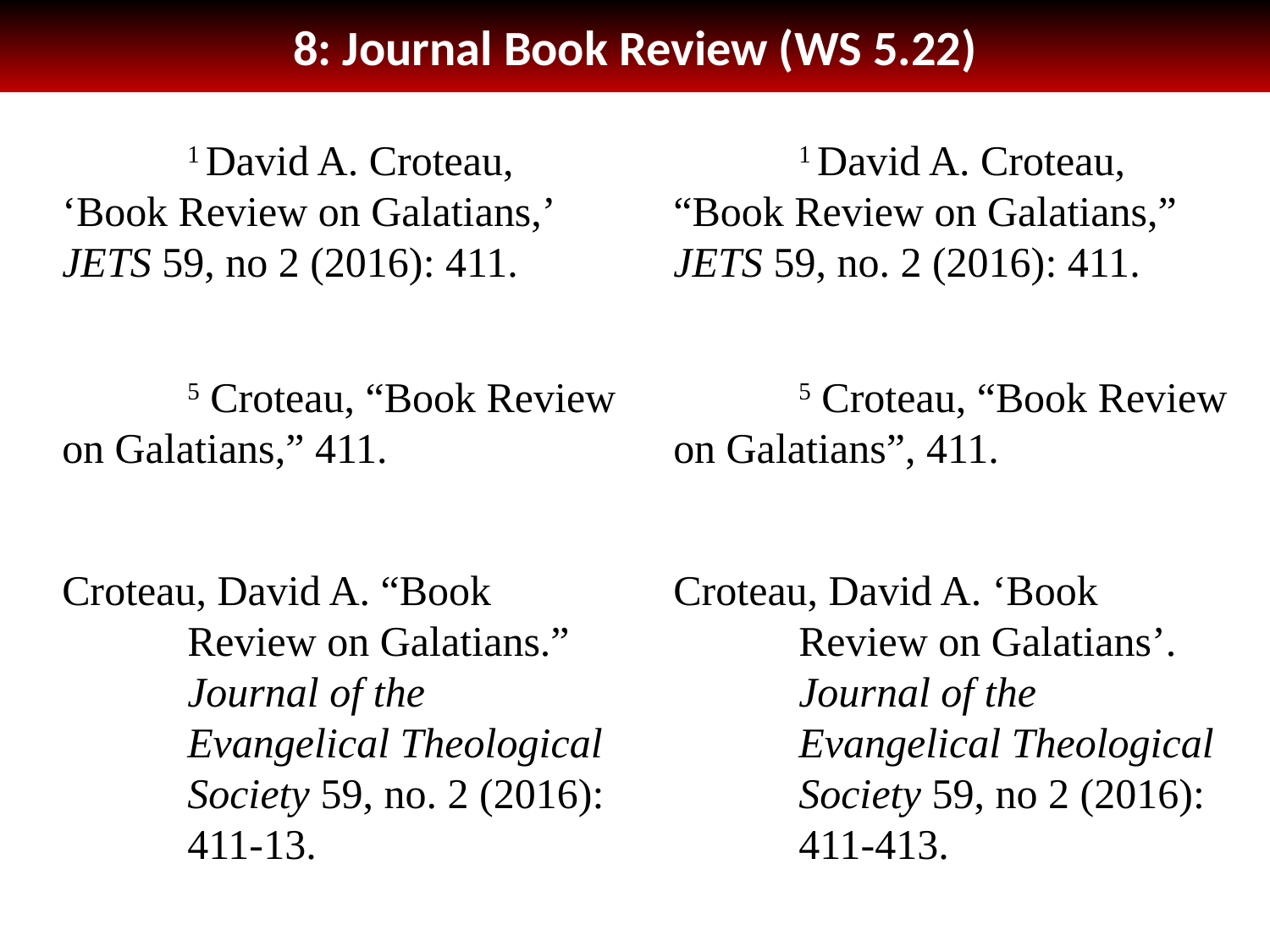

# 8: Journal Book Review (WS 5.22)
1 David A. Croteau, ‘Book Review on Galatians,’ JETS 59, no 2 (2016): 411.
1 David A. Croteau, “Book Review on Galatians,” JETS 59, no. 2 (2016): 411.
5 Croteau, “Book Review on Galatians,” 411.
5 Croteau, “Book Review on Galatians”, 411.
Croteau, David A. “Book Review on Galatians.” Journal of the Evangelical Theological Society 59, no. 2 (2016): 411-13.
Croteau, David A. ‘Book Review on Galatians’. Journal of the Evangelical Theological Society 59, no 2 (2016): 411-413.